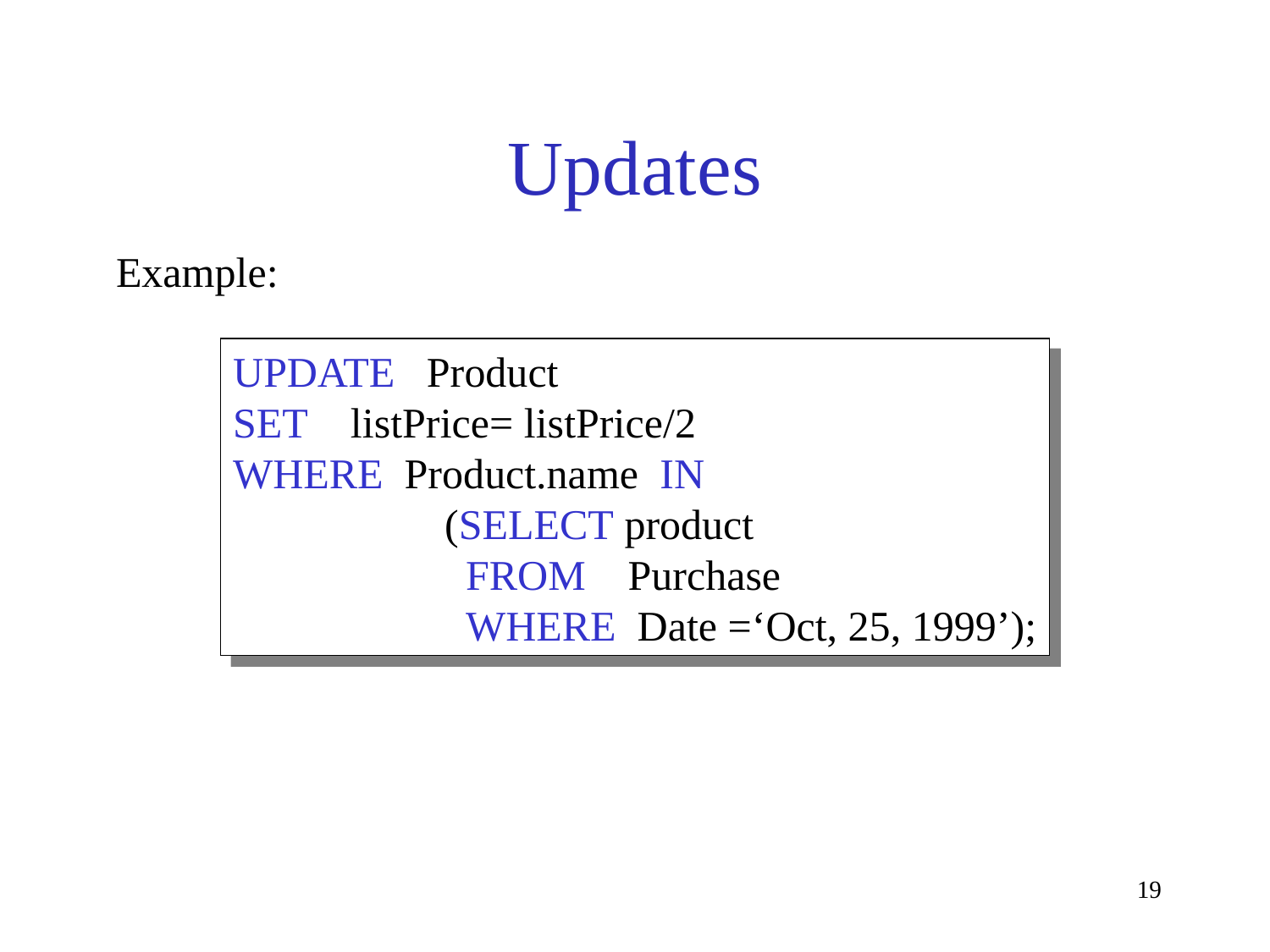

# Updates
Example:
UPDATE   Product
SET    listPrice= listPrice/2
WHERE  Product.name  IN
                    (SELECT product
                      FROM    Purchase
                      WHERE  Date =‘Oct, 25, 1999’);
19